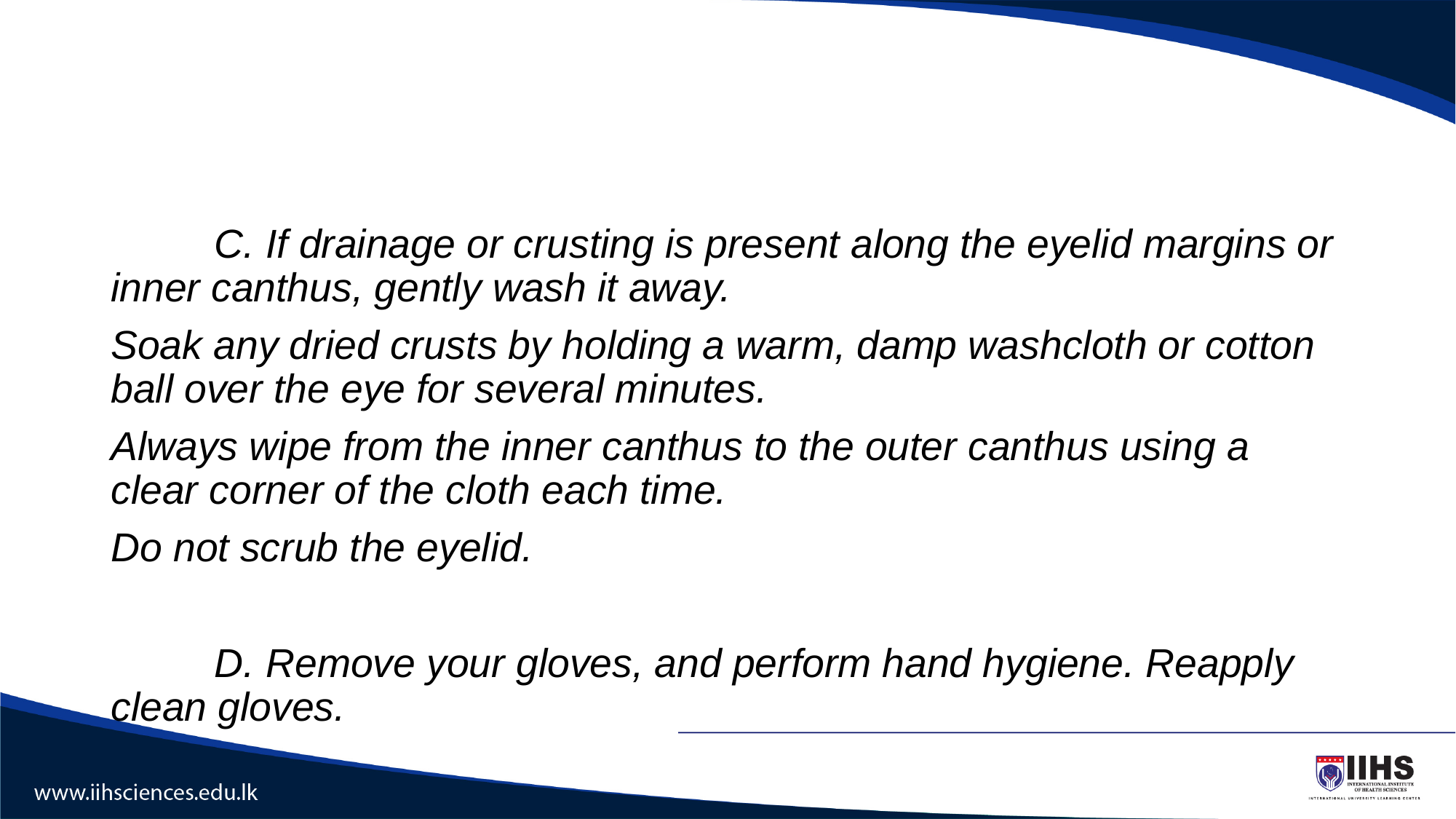

#
	C. If drainage or crusting is present along the eyelid margins or inner canthus, gently wash it away.
Soak any dried crusts by holding a warm, damp washcloth or cotton ball over the eye for several minutes.
Always wipe from the inner canthus to the outer canthus using a clear corner of the cloth each time.
Do not scrub the eyelid.

	D. Remove your gloves, and perform hand hygiene. Reapply clean gloves.